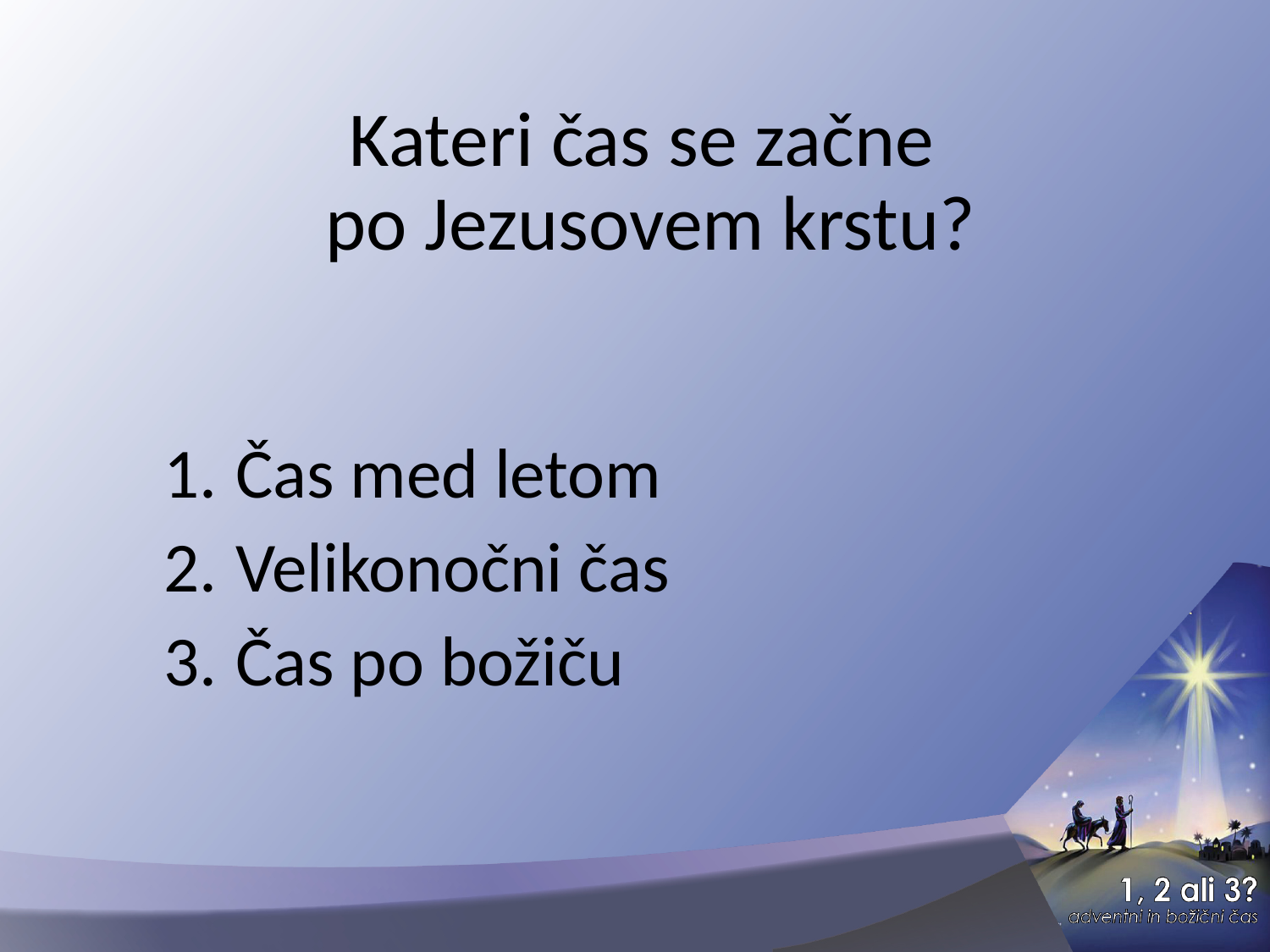

# Kateri čas se začne po Jezusovem krstu?
Čas med letom
Velikonočni čas
Čas po božiču